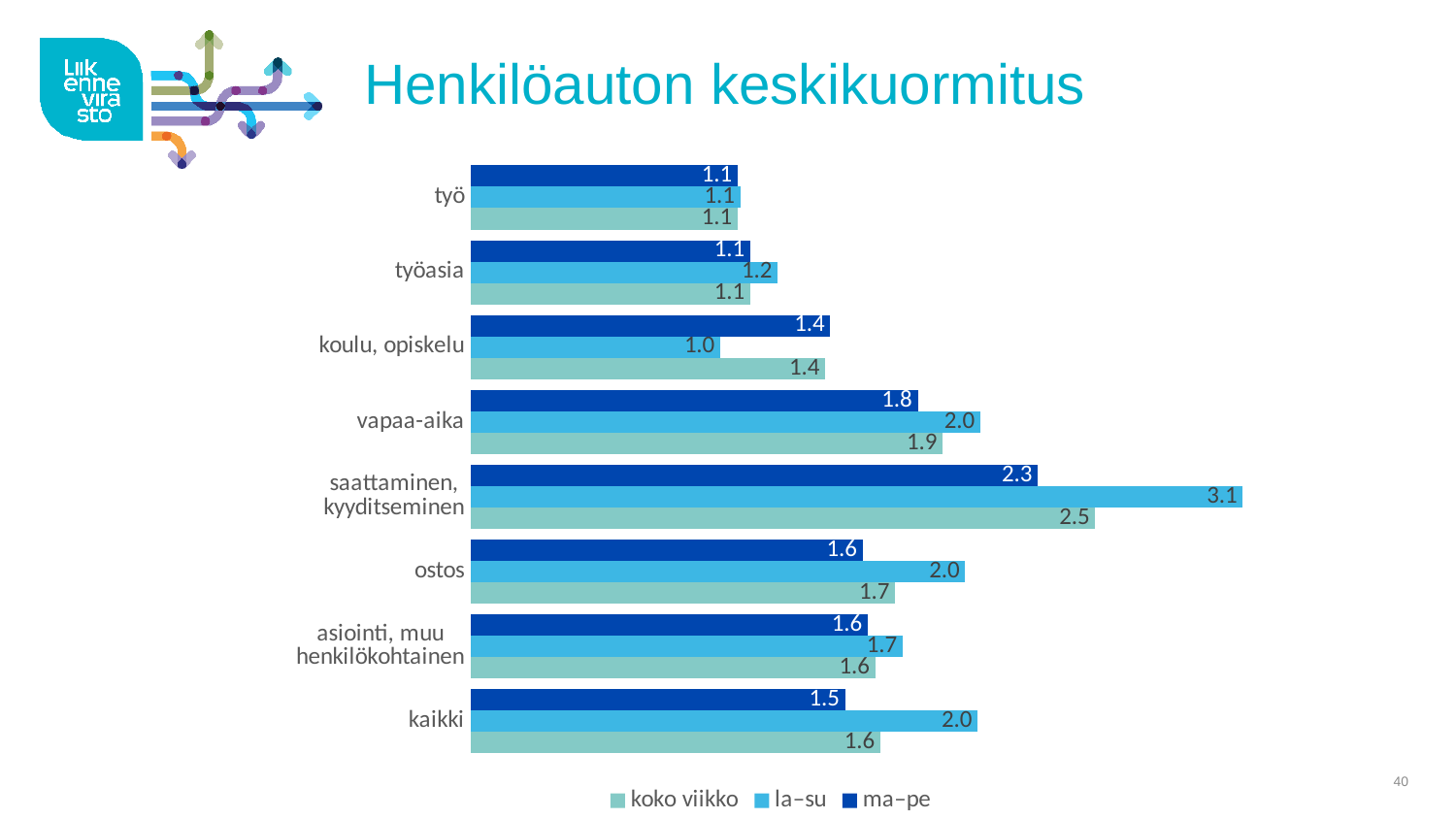

# Henkilöauton keskikuormitus

### Chart

| Category | ma–pe | la–su | koko viikko |
|---|---|---|---|
| työ | 1.07 | 1.08 | 1.07 |
| työasia | 1.12 | 1.23 | 1.12 |
| koulu, opiskelu | 1.44 | 1.0 | 1.42 |
| vapaa-aika | 1.79 | 2.04 | 1.89 |
| saattaminen, kyyditseminen | 2.27 | 3.09 | 2.5 |
| ostos | 1.57 | 1.98 | 1.7 |
| asiointi, muu henkilökohtainen | 1.59 | 1.73 | 1.62 |
| kaikki | 1.5 | 2.03 | 1.64 |
20.2.2018

40